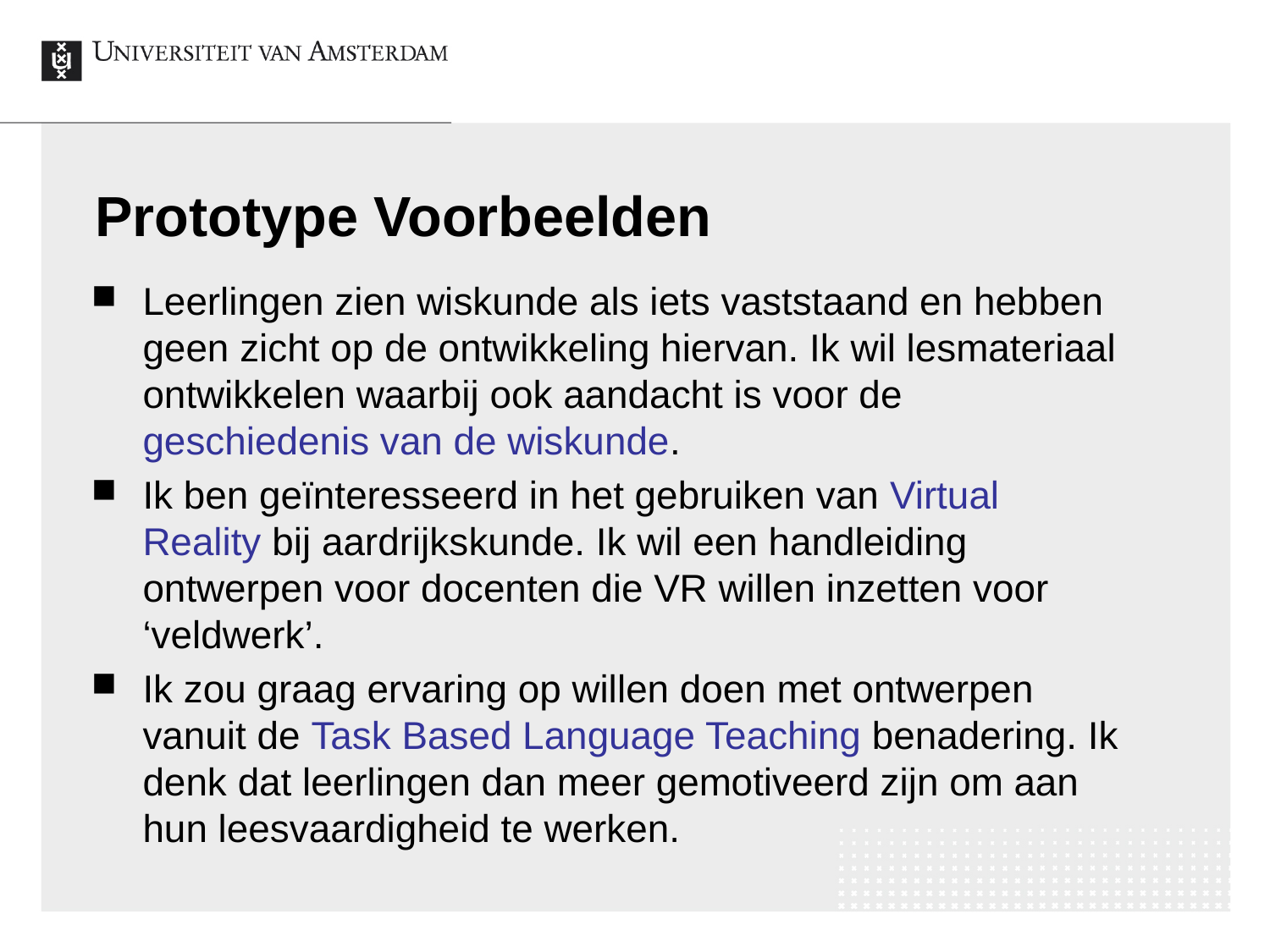

# Prototype Voorbeelden
Leerlingen zien wiskunde als iets vaststaand en hebben geen zicht op de ontwikkeling hiervan. Ik wil lesmateriaal ontwikkelen waarbij ook aandacht is voor de geschiedenis van de wiskunde.
Ik ben geïnteresseerd in het gebruiken van Virtual Reality bij aardrijkskunde. Ik wil een handleiding ontwerpen voor docenten die VR willen inzetten voor ‘veldwerk’.
Ik zou graag ervaring op willen doen met ontwerpen vanuit de Task Based Language Teaching benadering. Ik denk dat leerlingen dan meer gemotiveerd zijn om aan hun leesvaardigheid te werken.